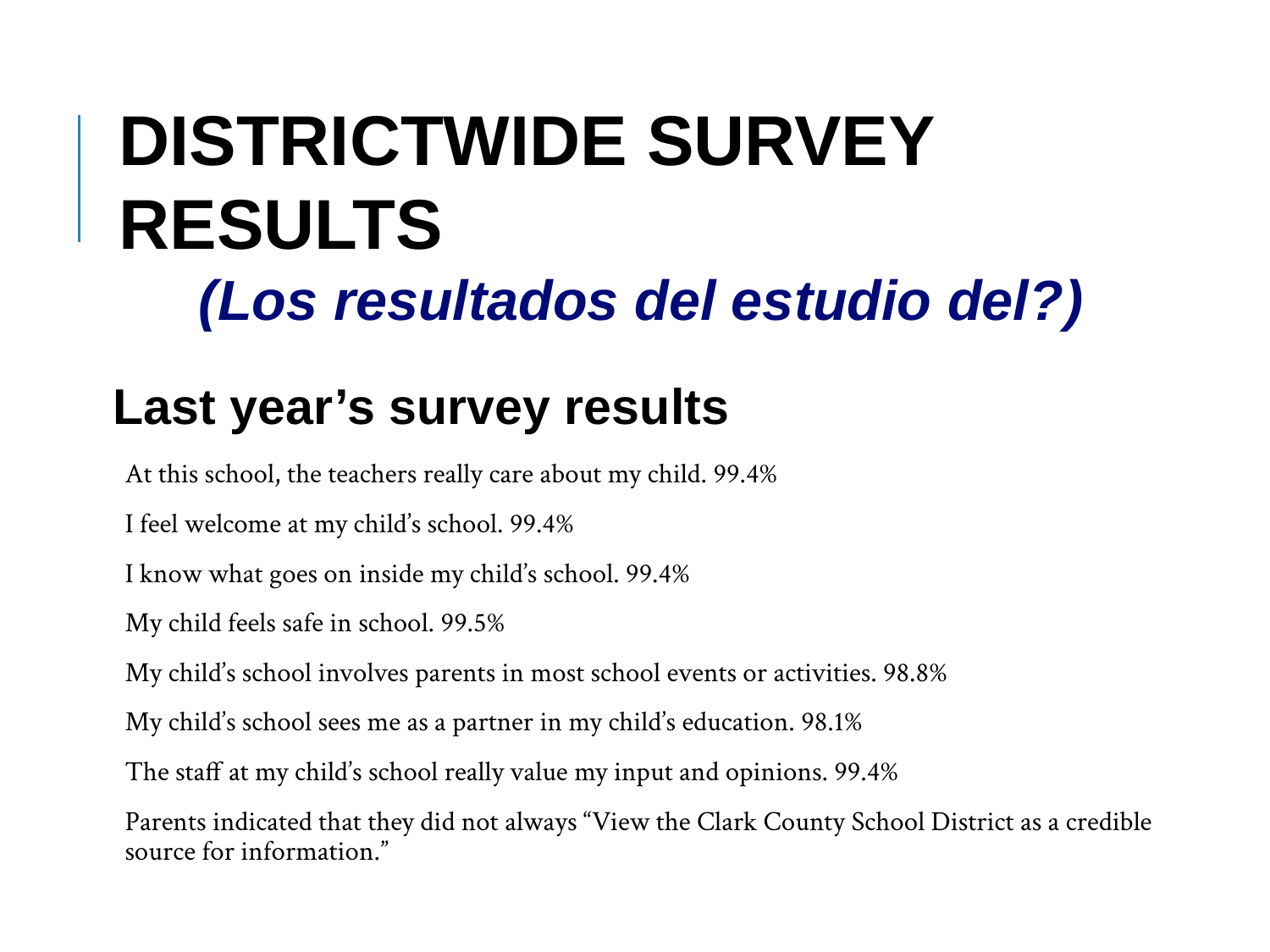

Districtwide Survey results
(Los resultados del estudio del?)
Last year’s survey results
At this school, the teachers really care about my child. 99.4%
I feel welcome at my child’s school. 99.4%
I know what goes on inside my child’s school. 99.4%
My child feels safe in school. 99.5%
My child’s school involves parents in most school events or activities. 98.8%
My child’s school sees me as a partner in my child’s education. 98.1%
The staff at my child’s school really value my input and opinions. 99.4%
Parents indicated that they did not always “View the Clark County School District as a credible source for information.”